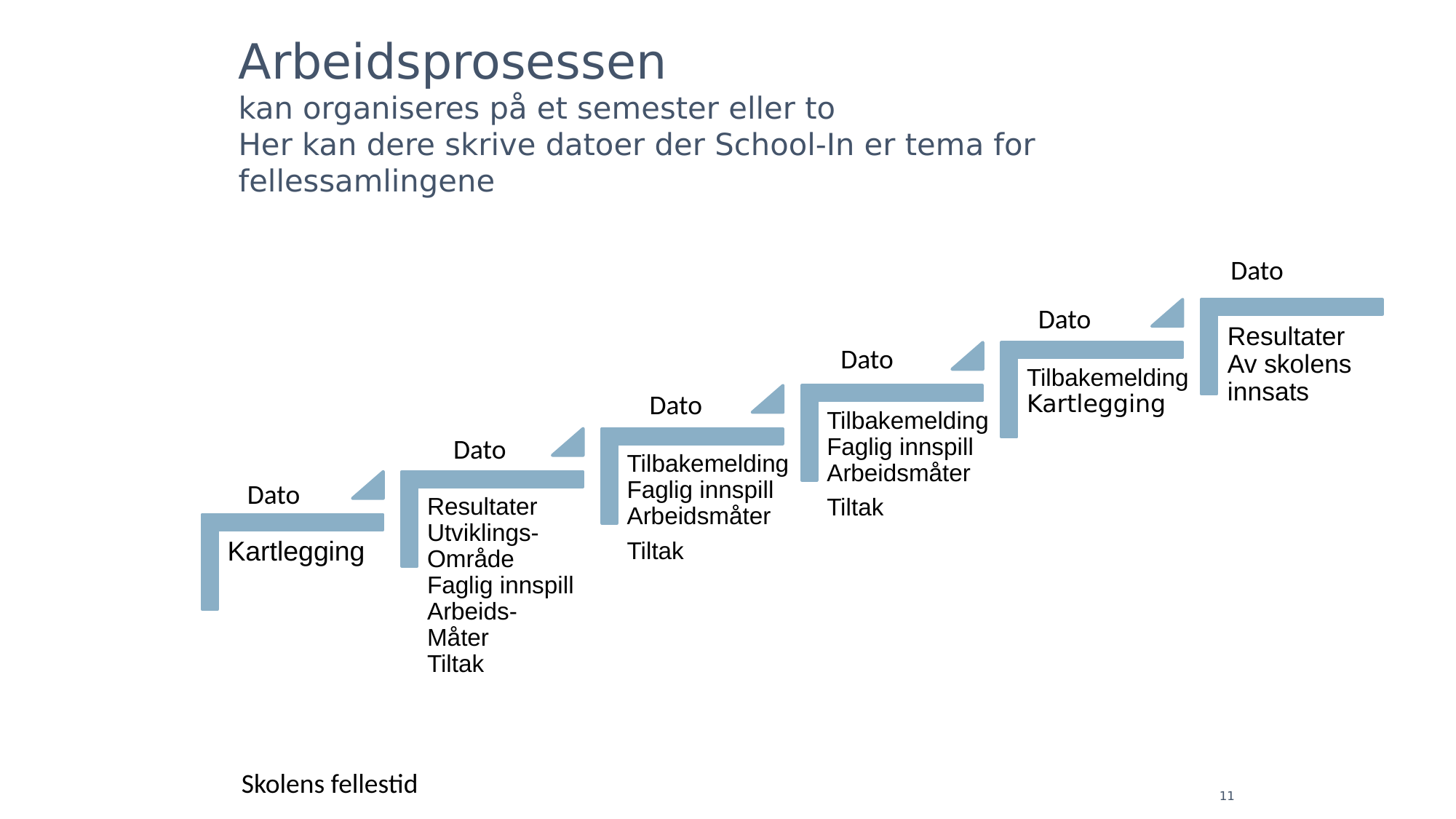

# Arbeidsprosessen kan organiseres på et semester eller to Her kan dere skrive datoer der School-In er tema for fellessamlingene
Dato
Dato

Resultater
Av skolens
innsats

Tilbakemelding
Kartlegging

Tilbakemelding
Faglig innspill
Arbeidsmåter
Tiltak

Tilbakemelding
Faglig innspill
Arbeidsmåter
Tiltak

Resultater
Utviklings-
Område
Faglig innspill
Arbeids-
Måter
Tiltak
Kartlegging

Dato
Dato
Dato
Dato
Skolens fellestid
11